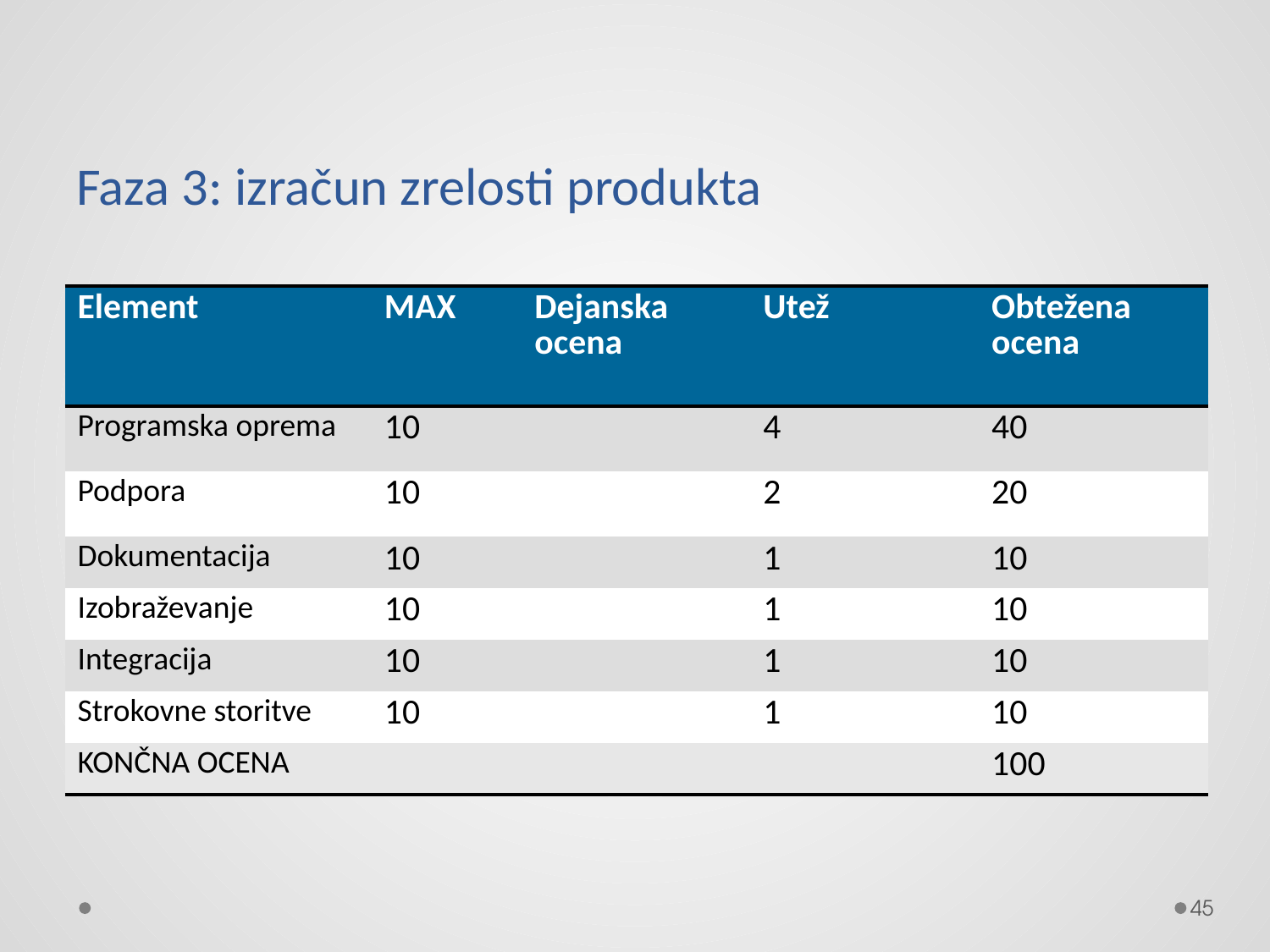

# Faza 3: izračun zrelosti produkta
| Element | MAX | Dejanska ocena | Utež | Obtežena ocena |
| --- | --- | --- | --- | --- |
| Programska oprema | 10 |  | 4 | 40 |
| Podpora | 10 |  | 2 | 20 |
| Dokumentacija | 10 |  | 1 | 10 |
| Izobraževanje | 10 |  | 1 | 10 |
| Integracija | 10 |  | 1 | 10 |
| Strokovne storitve | 10 |  | 1 | 10 |
| KONČNA OCENA |  |  |  | 100 |
45